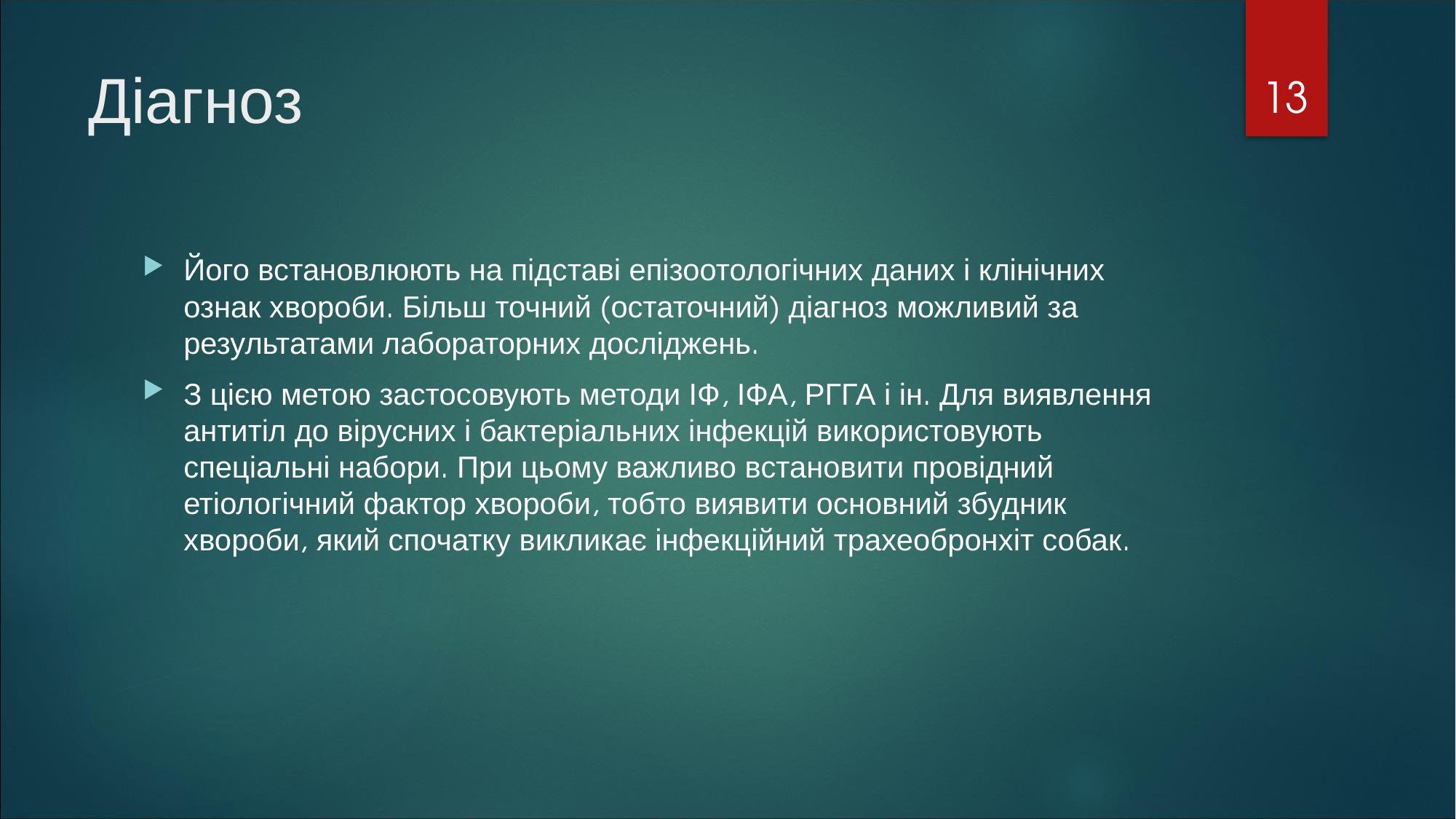

13
# Діагноз
Його встановлюють на підставі епізоотологічних даних і клінічних ознак хвороби. Більш точний (остаточний) діагноз можливий за результатами лабораторних досліджень.
З цією метою застосовують методи ІФ, ІФА, РГГА і ін. Для виявлення антитіл до вірусних і бактеріальних інфекцій використовують спеціальні набори. При цьому важливо встановити провідний етіологічний фактор хвороби, тобто виявити основний збудник хвороби, який спочатку викликає інфекційний трахеобронхіт собак.